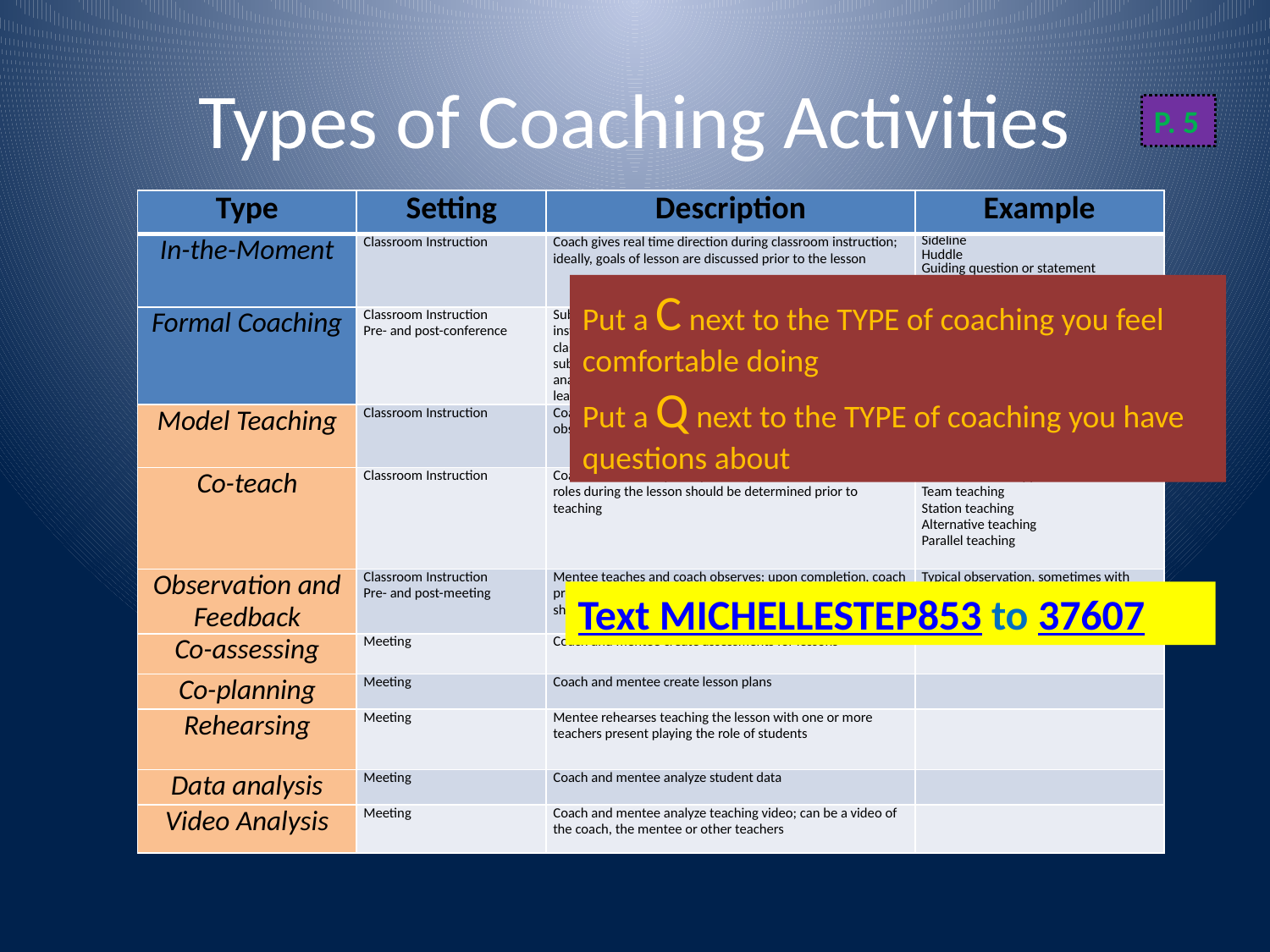

# Types of Coaching Activities
P. 5
| Type | Setting | Description | Example |
| --- | --- | --- | --- |
| In-the-Moment | Classroom Instruction | Coach gives real time direction during classroom instruction; ideally, goals of lesson are discussed prior to the lesson | Sideline Huddle Guiding question or statement Tag team |
| Formal Coaching | Classroom Instruction Pre- and post-conference | Substantial pre-conference in which mentee’s lesson goals, instructional techniques and assessments are discussed; classroom observation and data collection by coach; substantial post-conference in which mentee and coach analyze data and discuss both future lesson and mentee’s learning | Instructional coaching Content focused coaching Cognitive coaching Peer coaching |
| Model Teaching | Classroom Instruction | Coach teaches class while candidate observes; purpose for observation has been identified prior to observation |  |
| Co-teach | Classroom Instruction | Coach and Mentee participate fully in the same classroom; roles during the lesson should be determined prior to teaching | One teach-one support Team teaching Station teaching Alternative teaching Parallel teaching |
| Observation and Feedback | Classroom Instruction Pre- and post-meeting | Mentee teaches and coach observes; upon completion, coach provides constructive feedback; purpose of observation should be identified prior to observation | Typical observation, sometimes with rubrics |
| Co-assessing | Meeting | Coach and mentee create assessments for lessons |  |
| Co-planning | Meeting | Coach and mentee create lesson plans |  |
| Rehearsing | Meeting | Mentee rehearses teaching the lesson with one or more teachers present playing the role of students |  |
| Data analysis | Meeting | Coach and mentee analyze student data |  |
| Video Analysis | Meeting | Coach and mentee analyze teaching video; can be a video of the coach, the mentee or other teachers |  |
Put a C next to the TYPE of coaching you feel comfortable doing
Put a Q next to the TYPE of coaching you have questions about
Text MICHELLESTEP853 to 37607